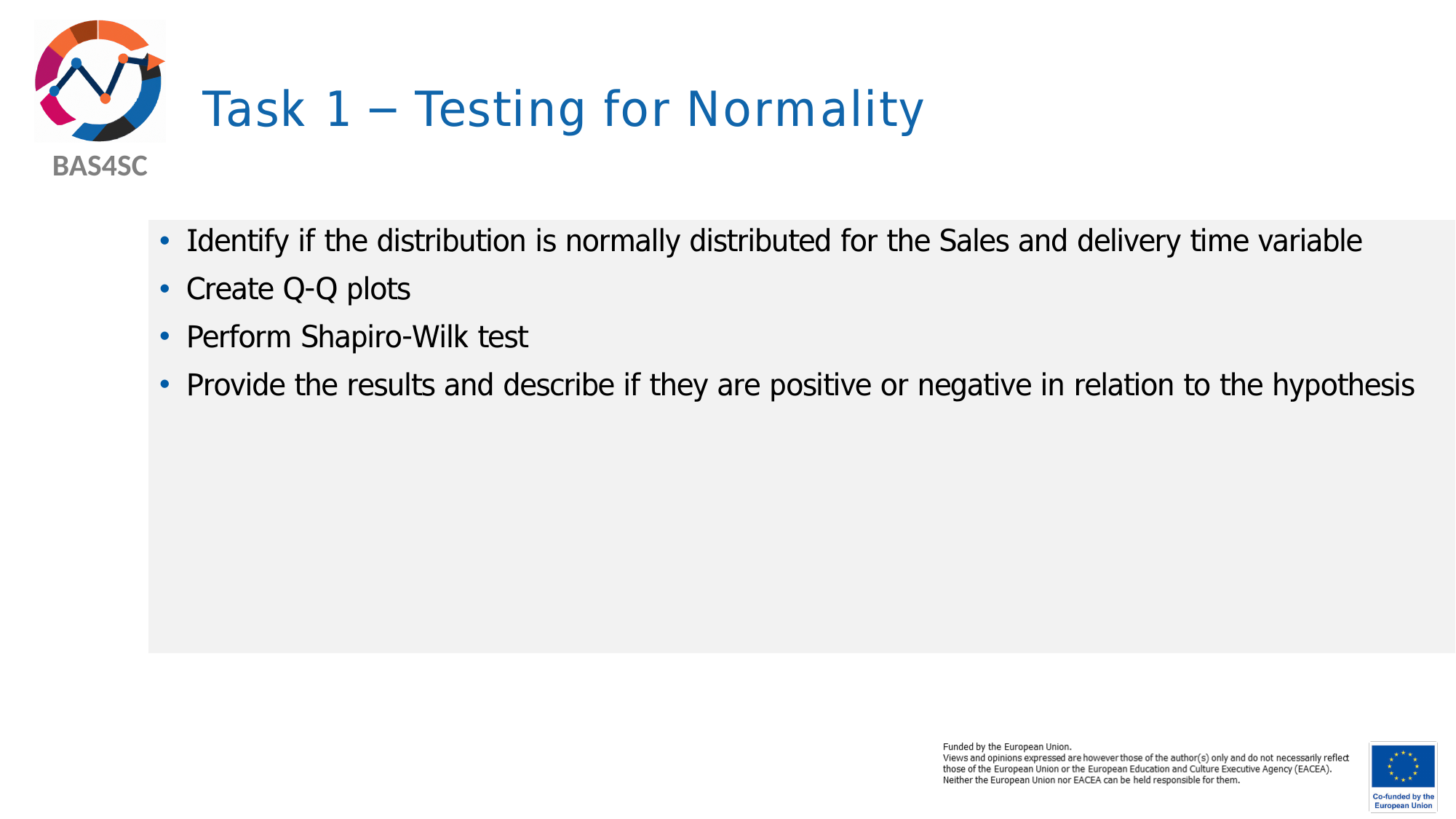

# Task 1 – Testing for Normality
Identify if the distribution is normally distributed for the Sales and delivery time variable
Create Q-Q plots
Perform Shapiro-Wilk test
Provide the results and describe if they are positive or negative in relation to the hypothesis